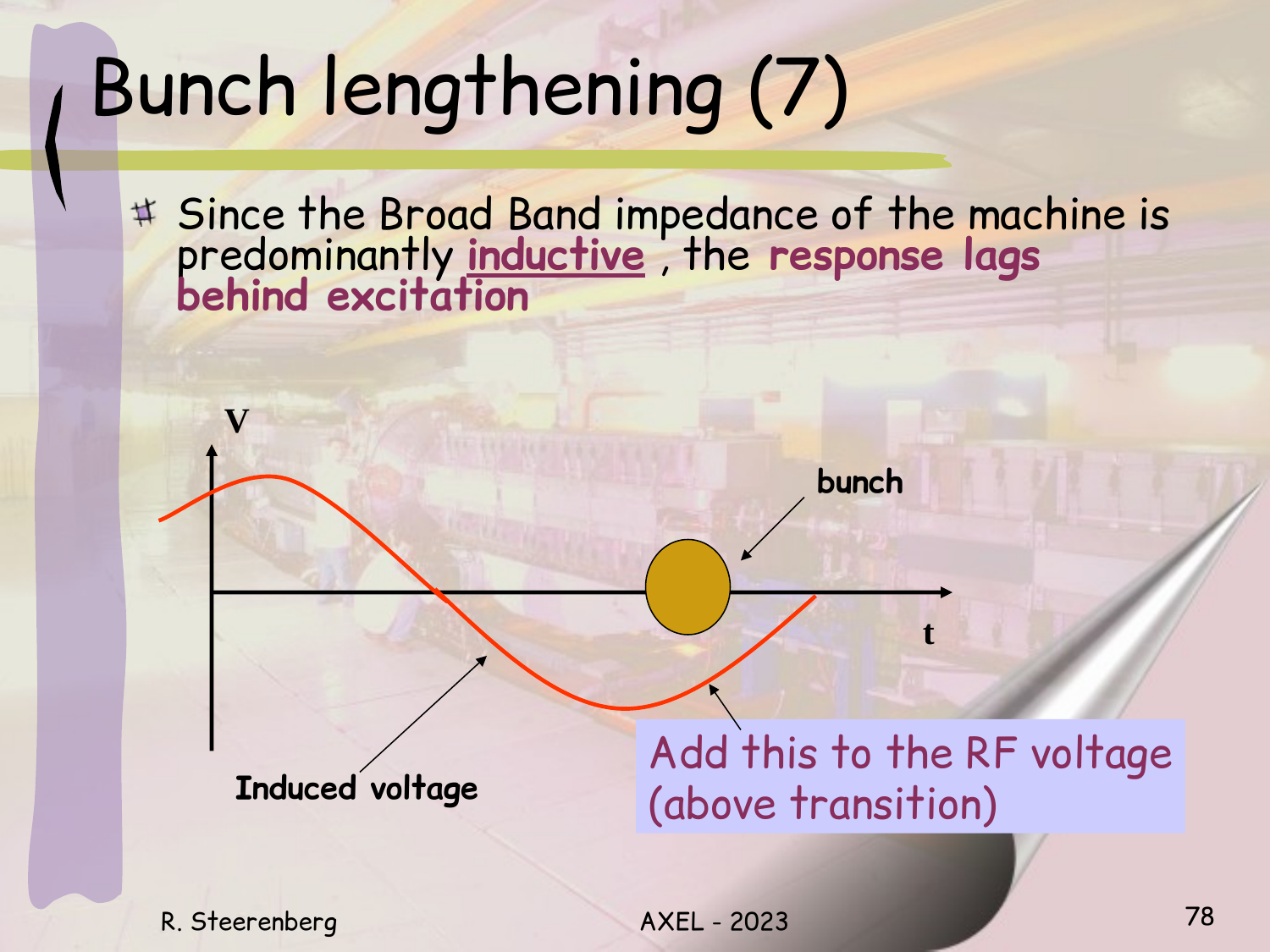

# Bunch lengthening (7)
Since the Broad Band impedance of the machine is predominantly inductive , the response lags behind excitation
V

bunch

t

Add this to the RF voltage
(above transition)
Induced voltage
R. Steerenberg
AXEL - 2023
78